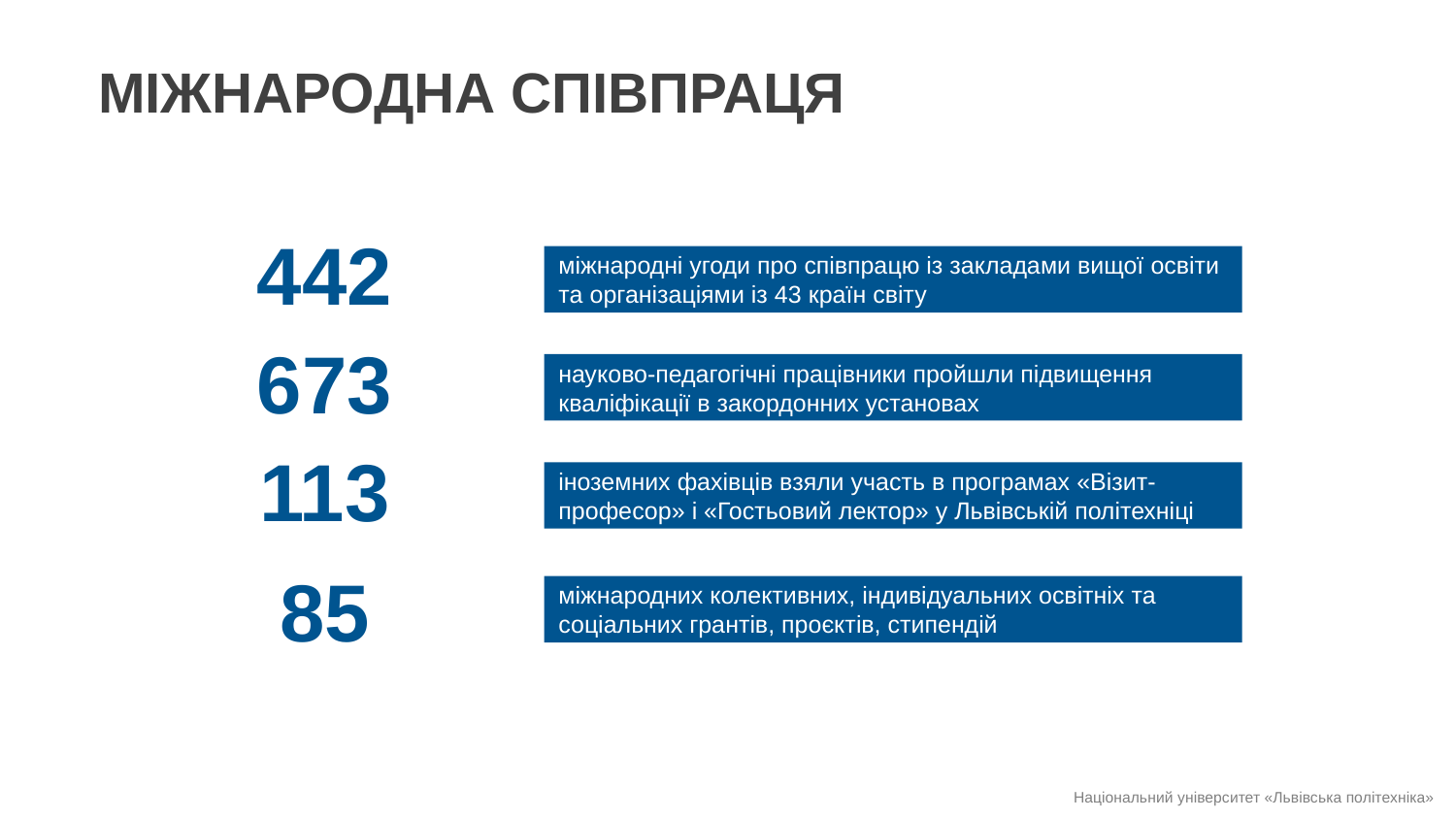

МІЖНАРОДНА СПІВПРАЦЯ
442
міжнародні угоди про співпрацю із закладами вищої освіти та організаціями із 43 країн світу
673
науково-педагогічні працівники пройшли підвищення кваліфікації в закордонних установах
113
іноземних фахівців взяли участь в програмах «Візит-професор» і «Гостьовий лектор» у Львівській політехніці
85
міжнародних колективних, індивідуальних освітніх та соціальних грантів, проєктів, стипендій
Національний університет «Львівська політехніка»